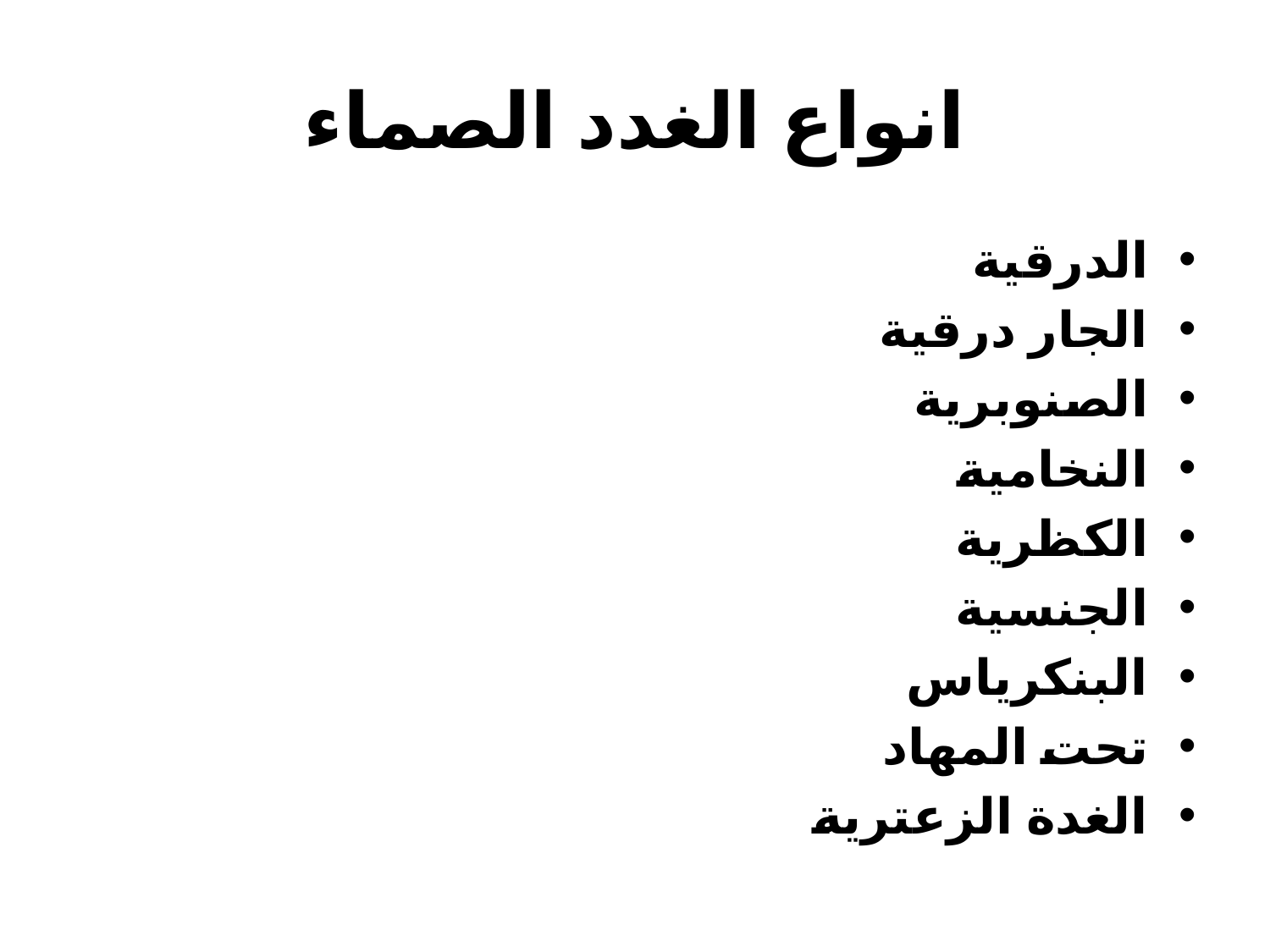

# انواع الغدد الصماء
الدرقية
الجار درقية
الصنوبرية
النخامية
الكظرية
الجنسية
البنكرياس
تحت المهاد
الغدة الزعترية